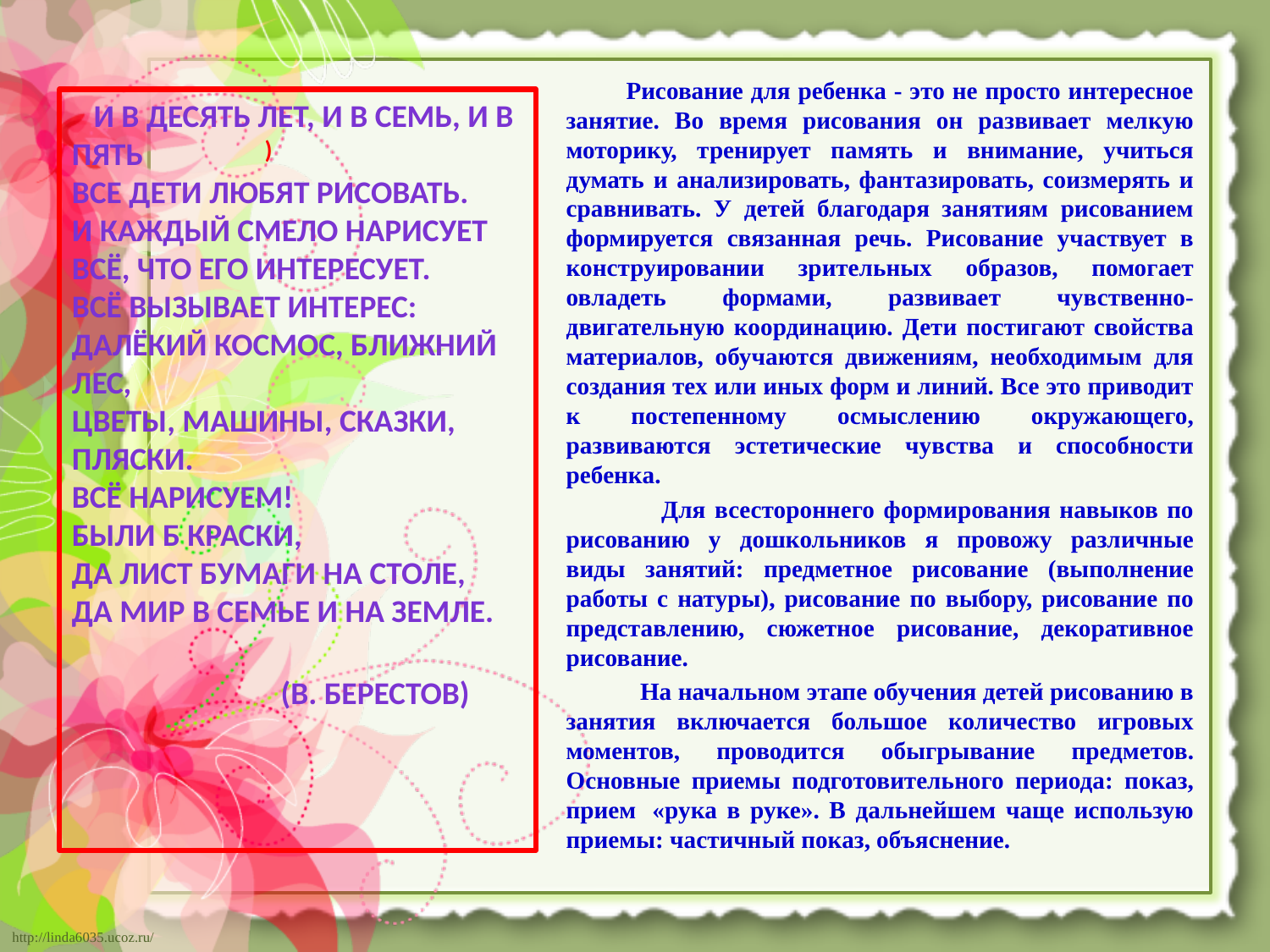

# )

                Рисование для ребенка - это не просто интересное занятие. Во время рисования он развивает мелкую моторику, тренирует память и внимание, учиться думать и анализировать, фантазировать, соизмерять и сравнивать. У детей благодаря занятиям рисованием формируется связанная речь. Рисование участвует в конструировании зрительных образов, помогает овладеть формами, развивает чувственно-двигательную координацию. Дети постигают свойства материалов, обучаются движениям, необходимым для создания тех или иных форм и линий. Все это приводит к постепенному осмыслению окружающего, развиваются эстетические чувства и способности ребенка.
                Для всестороннего формирования навыков по рисованию у дошкольников я провожу различные виды занятий: предметное рисование (выполнение работы с натуры), рисование по выбору, рисование по представлению, сюжетное рисование, декоративное рисование.
                   На начальном этапе обучения детей рисованию в занятия включается большое количество игровых моментов, проводится обыгрывание предметов. Основные приемы подготовительного периода: показ, прием  «рука в руке». В дальнейшем чаще использую приемы: частичный показ, объяснение.
   И в десять лет, и в семь, и в пять
Все дети любят рисовать.
И каждый смело нарисует
Всё, что его интересует.
Всё вызывает интерес:
Далёкий космос, ближний лес,
Цветы, машины, сказки, пляски.
Всё нарисуем!
Были б краски,
Да лист бумаги на столе,
Да мир в семье и на Земле.
                             (В. Берестов)